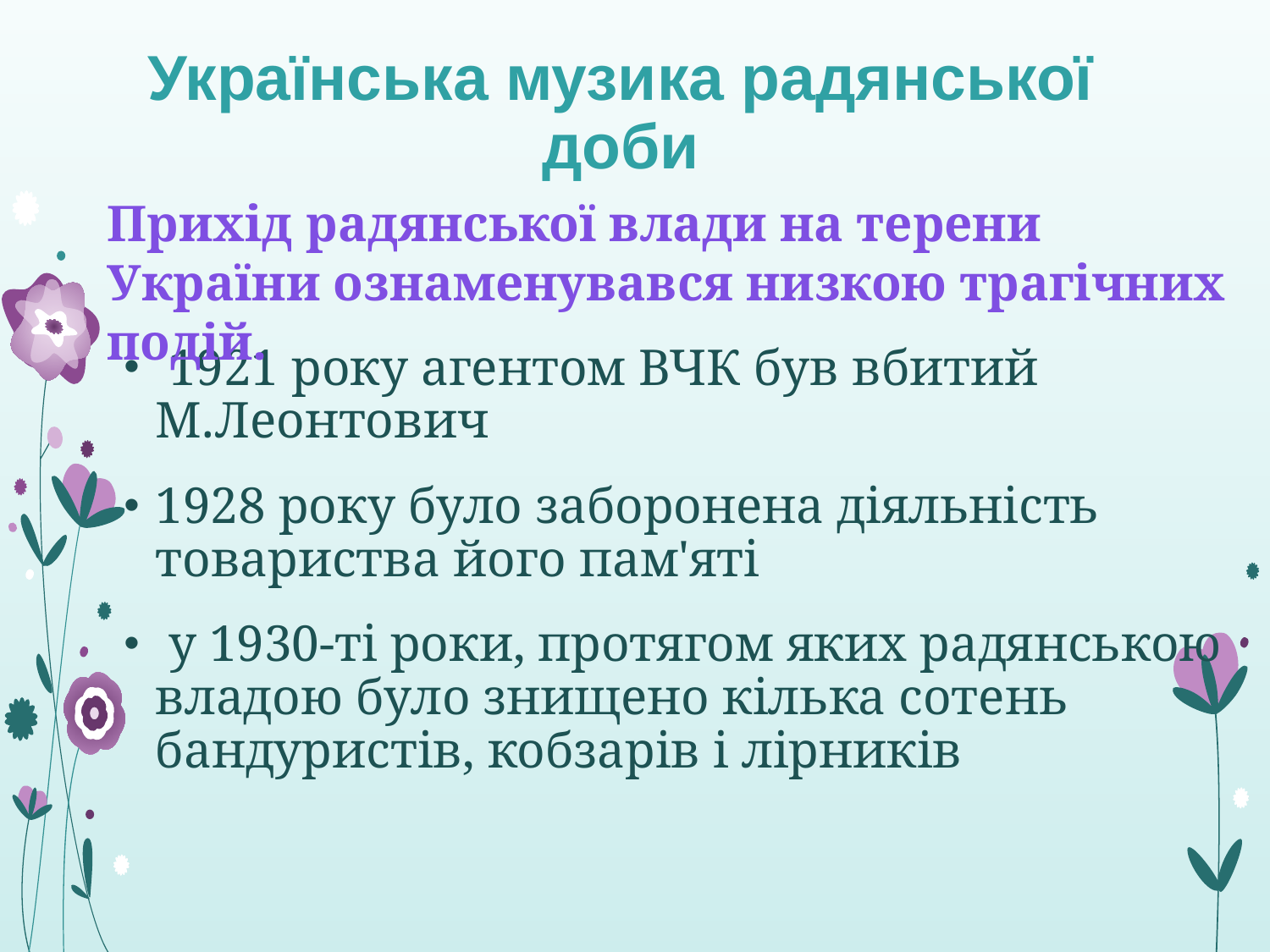

# Українська музика радянської доби
Прихід радянської влади на терени України ознаменувався низкою трагічних подій.
 1921 року агентом ВЧК був вбитий М.Леонтович
1928 року було заборонена діяльність товариства його пам'яті
 у 1930-ті роки, протягом яких радянською владою було знищено кілька сотень бандуристів, кобзарів і лірників